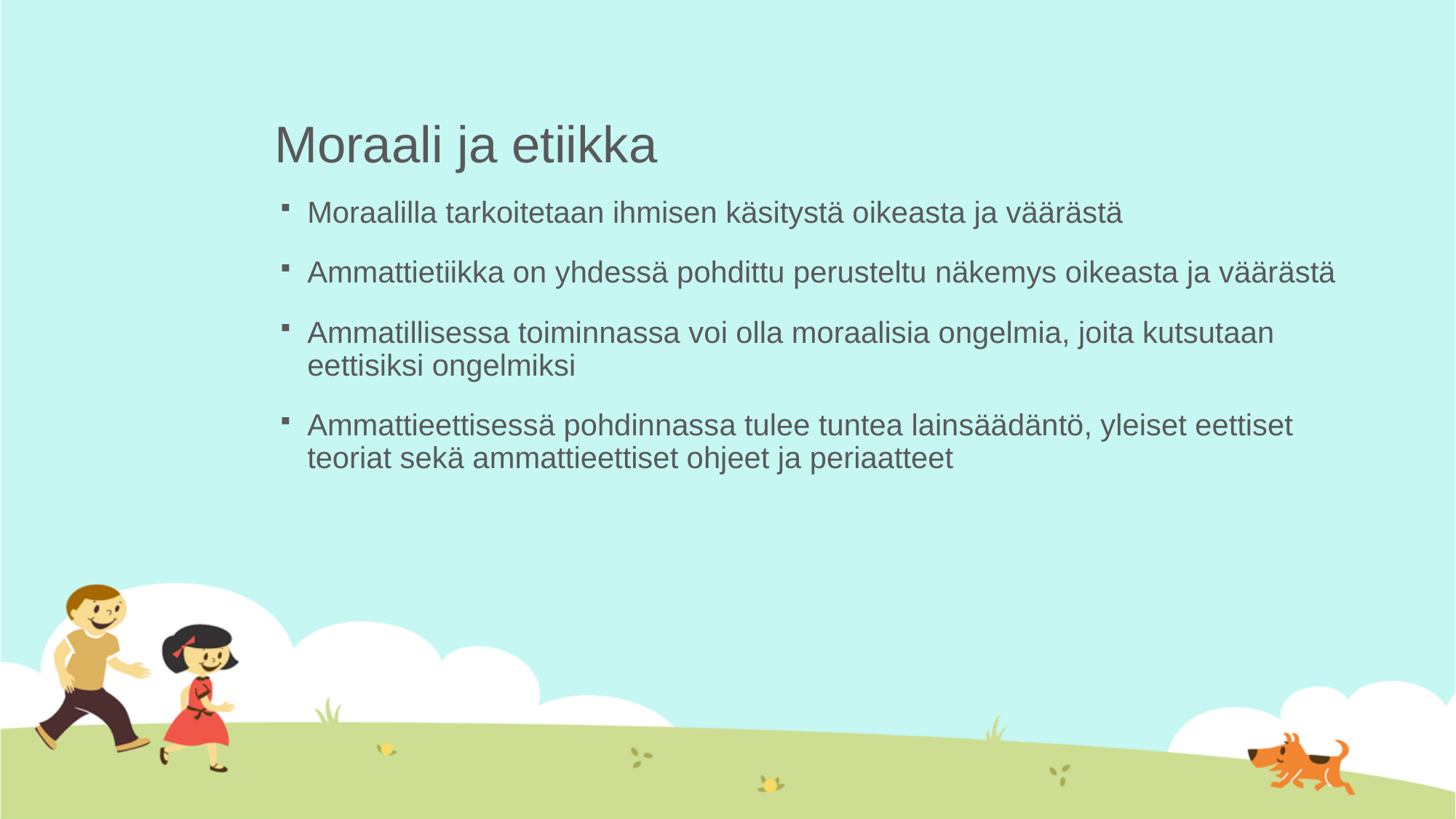

# Moraali ja etiikka
Moraalilla tarkoitetaan ihmisen käsitystä oikeasta ja väärästä
Ammattietiikka on yhdessä pohdittu perusteltu näkemys oikeasta ja väärästä
Ammatillisessa toiminnassa voi olla moraalisia ongelmia, joita kutsutaan eettisiksi ongelmiksi
Ammattieettisessä pohdinnassa tulee tuntea lainsäädäntö, yleiset eettiset teoriat sekä ammattieettiset ohjeet ja periaatteet